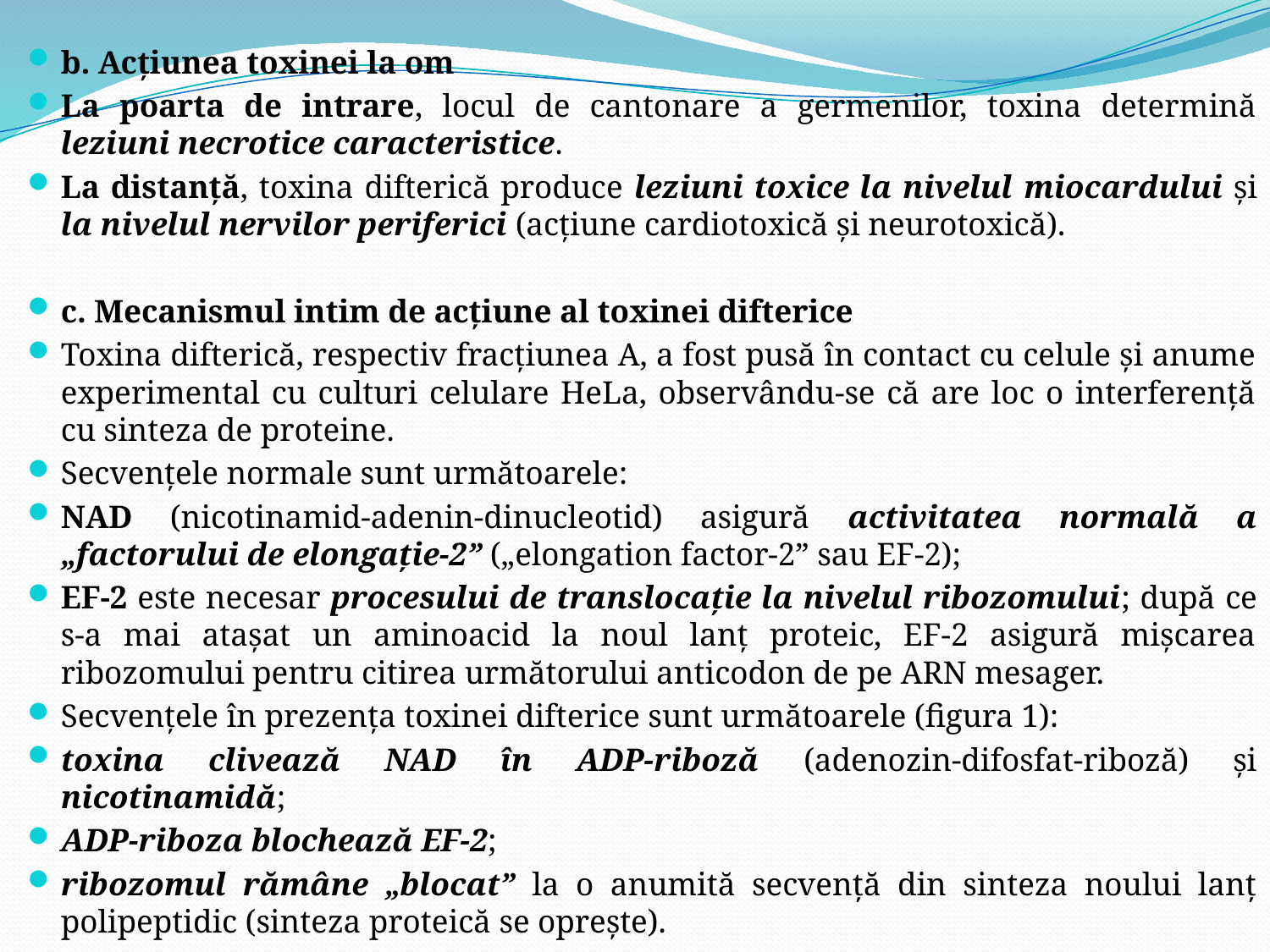

b. Acţiunea toxinei la om
La poarta de intrare, locul de cantonare a germenilor, toxina determină leziuni necrotice caracteristice.
La distanţă, toxina difterică produce leziuni toxice la nivelul miocardului şi la nivelul nervilor periferici (acţiune cardiotoxică şi neurotoxică).

c. Mecanismul intim de acţiune al toxinei difterice
Toxina difterică, respectiv fracţiunea A, a fost pusă în contact cu celule şi anume experimental cu culturi celulare HeLa, observându-se că are loc o interferenţă cu sinteza de proteine.
Secvenţele normale sunt următoarele:
NAD (nicotinamid-adenin-dinucleotid) asigură activitatea normală a „factorului de elongaţie-2” („elongation factor-2” sau EF-2);
EF-2 este necesar procesului de translocaţie la nivelul ribozomului; după ce s-a mai ataşat un aminoacid la noul lanţ proteic, EF-2 asigură mişcarea ribozomului pentru citirea următorului anticodon de pe ARN mesager.
	Secvenţele în prezenţa toxinei difterice sunt următoarele (figura 1):
toxina clivează NAD în ADP-riboză (adenozin-difosfat-riboză) şi nicotinamidă;
ADP-riboza blochează EF-2;
ribozomul rămâne „blocat” la o anumită secvenţă din sinteza noului lanţ polipeptidic (sinteza proteică se opreşte).